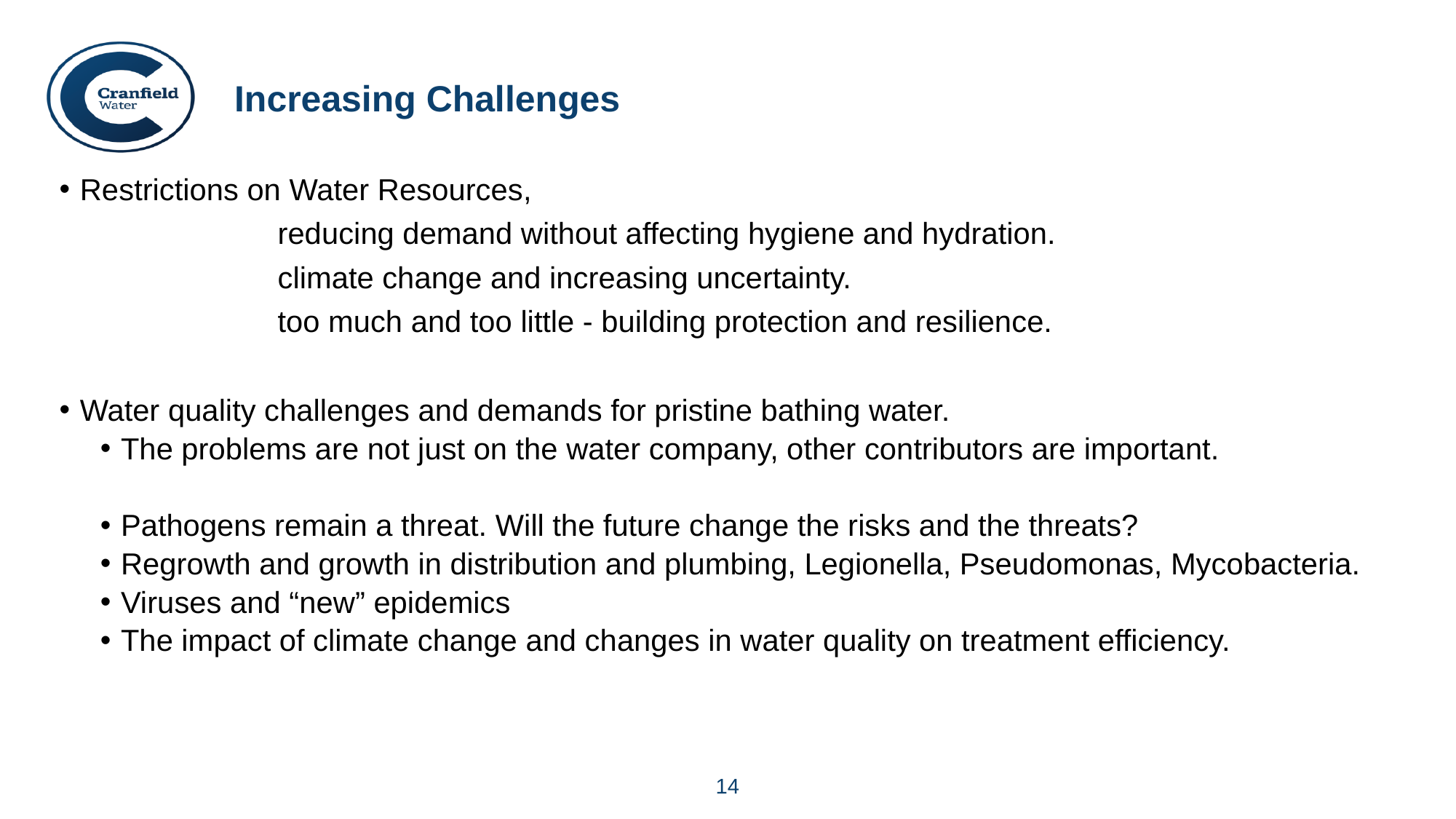

# Increasing Challenges
Restrictions on Water Resources,
		reducing demand without affecting hygiene and hydration.
		climate change and increasing uncertainty.
		too much and too little - building protection and resilience.

Water quality challenges and demands for pristine bathing water.
The problems are not just on the water company, other contributors are important.

Pathogens remain a threat. Will the future change the risks and the threats?
Regrowth and growth in distribution and plumbing, Legionella, Pseudomonas, Mycobacteria.
Viruses and “new” epidemics
The impact of climate change and changes in water quality on treatment efficiency.